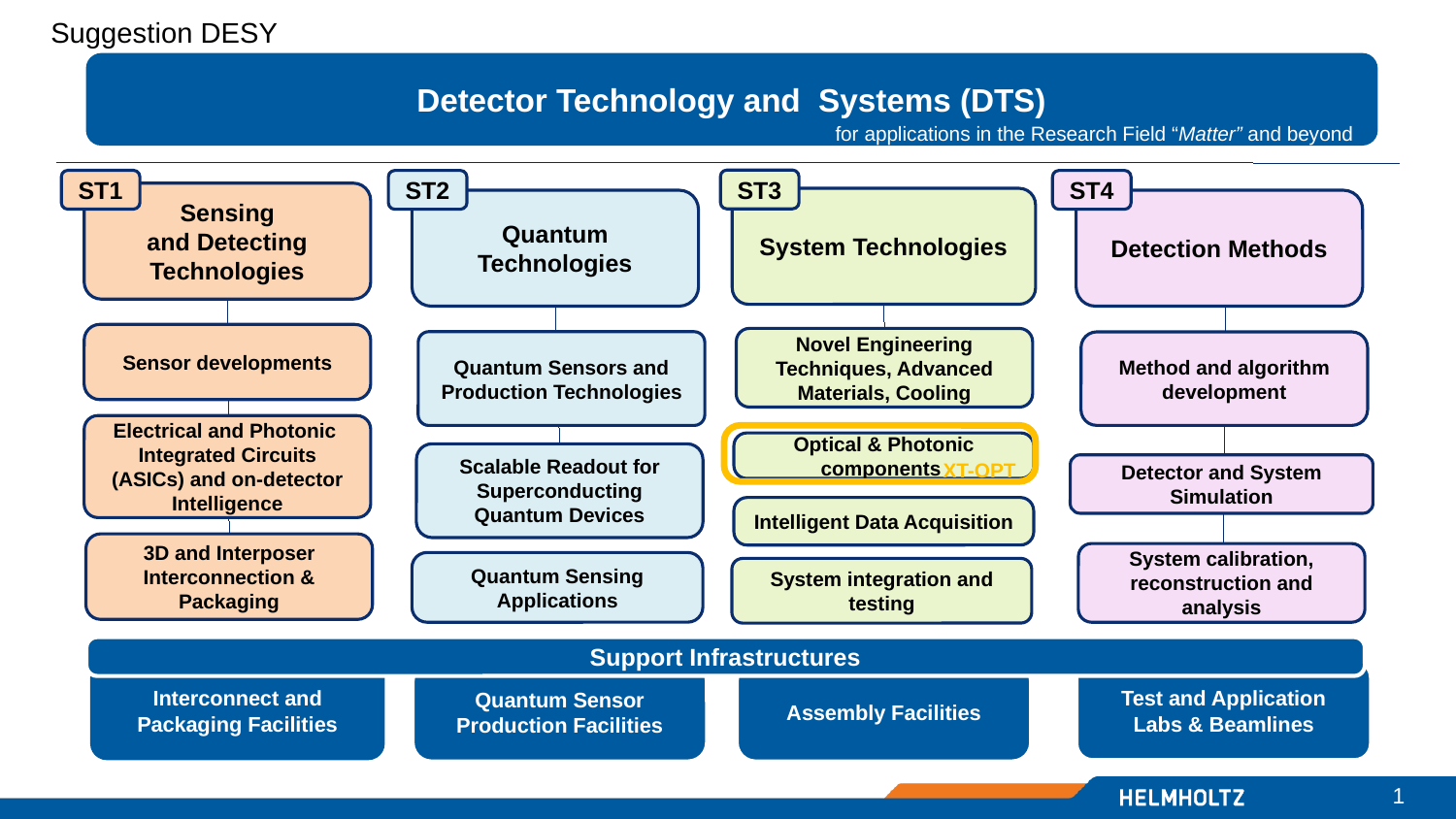

Suggestion DESY
Detector Technology and  Systems (DTS)
ST3
ST1
ST2
ST4
Sensing
and Detecting Technologies
System Technologies
Quantum Technologies
Detection Methods
Sensor developments
Novel Engineering Techniques, Advanced Materials, Cooling
Quantum Sensors and Production Technologies
Method and algorithm development
Electrical and Photonic
Integrated Circuits (ASICs) and on-detector Intelligence
Scalable Readout for Superconducting Quantum Devices
Intelligent Data Acquisition
3D and Interposer Interconnection & Packaging
System integration and testing
Support Infrastructures
Interconnect and Packaging Facilities
Quantum Sensor Production Facilities
Assembly Facilities
for applications in the Research Field “Matter” and beyond

Optical & Photonic components
XT-OPT
Detector and System Simulation
System calibration, reconstruction and analysis
Quantum Sensing Applications
Test and Application
Labs & Beamlines